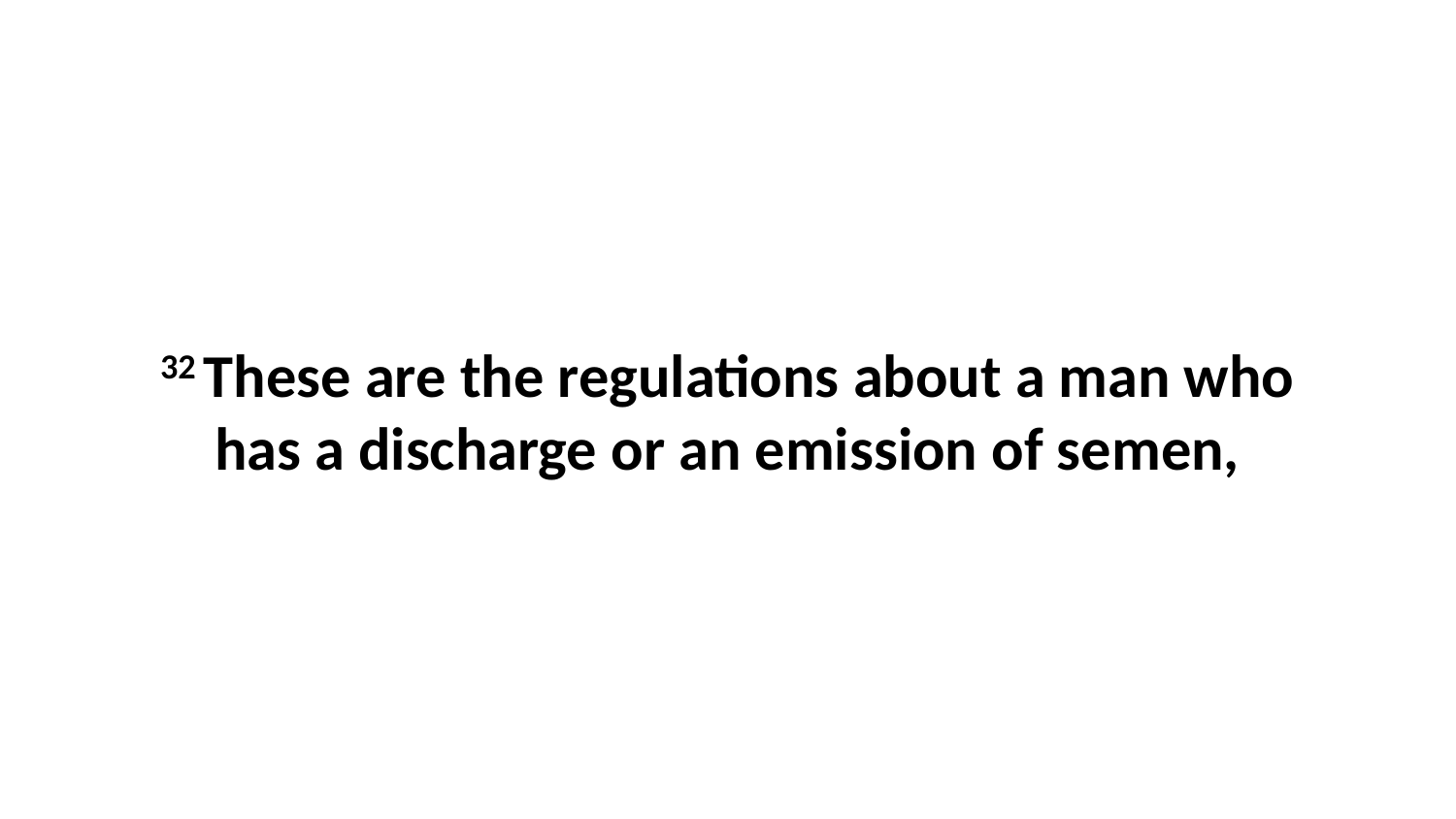

32 These are the regulations about a man who has a discharge or an emission of semen,